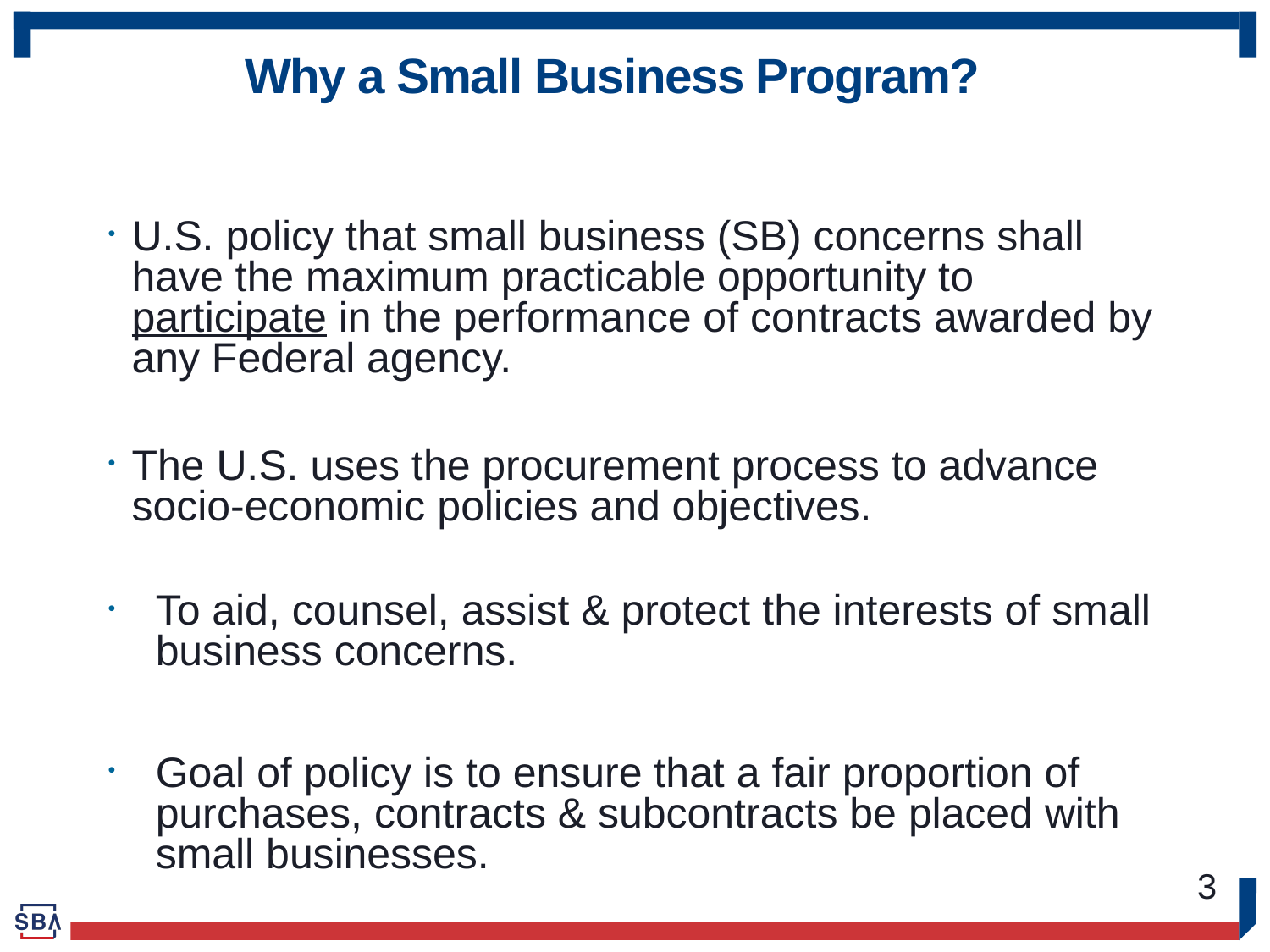

# Why a Small Business Program?

U.S. policy that small business (SB) concerns shall have the maximum practicable opportunity to participate in the performance of contracts awarded by any Federal agency.

The U.S. uses the procurement process to advance socio-economic policies and objectives.

To aid, counsel, assist & protect the interests of small business concerns.

Goal of policy is to ensure that a fair proportion of purchases, contracts & subcontracts be placed with small businesses.

3